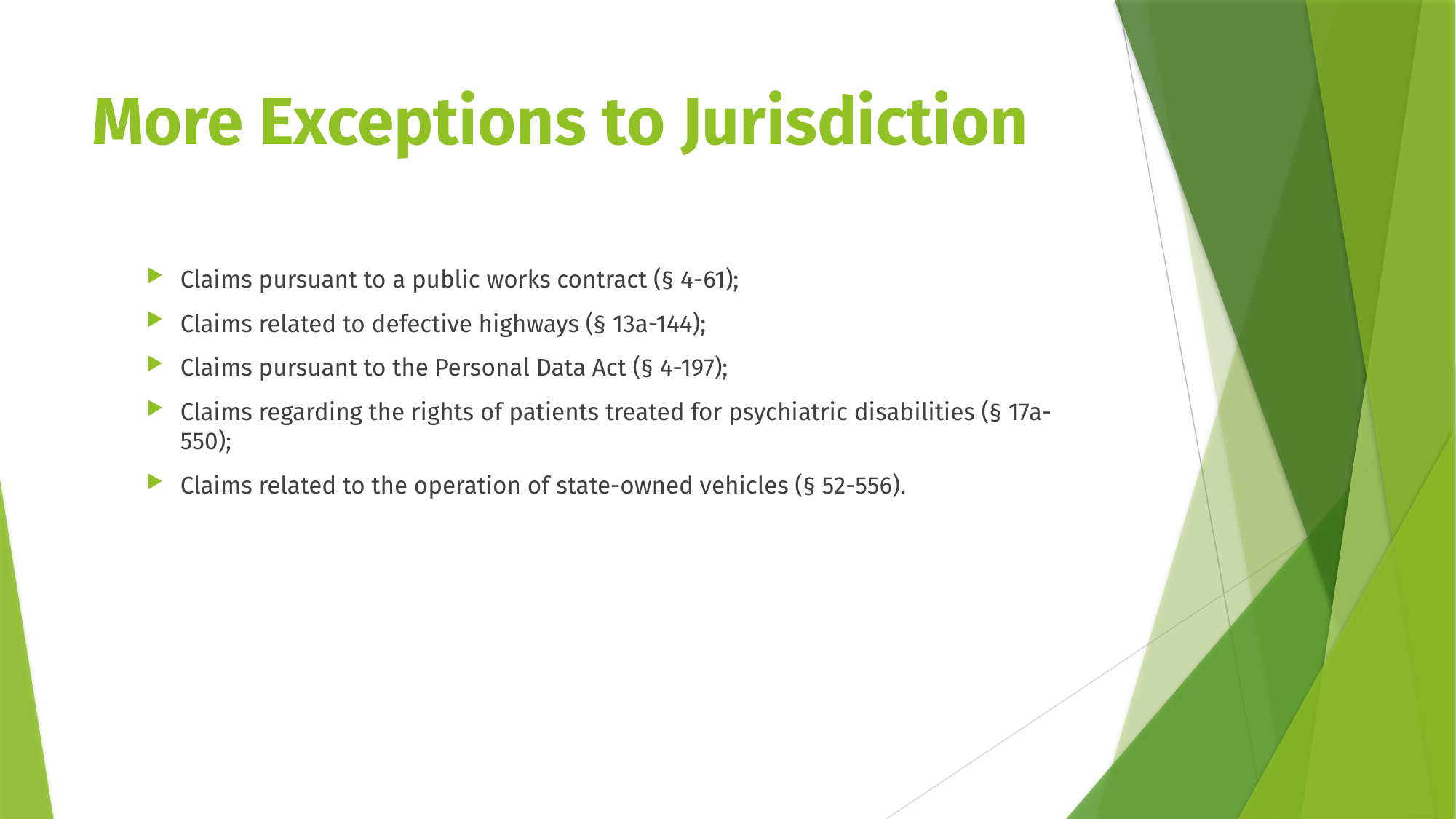

# More Exceptions to Jurisdiction
Claims pursuant to a public works contract (§ 4-61);
Claims related to defective highways (§ 13a-144);
Claims pursuant to the Personal Data Act (§ 4-197);
Claims regarding the rights of patients treated for psychiatric disabilities (§ 17a-550);
Claims related to the operation of state-owned vehicles (§ 52-556).